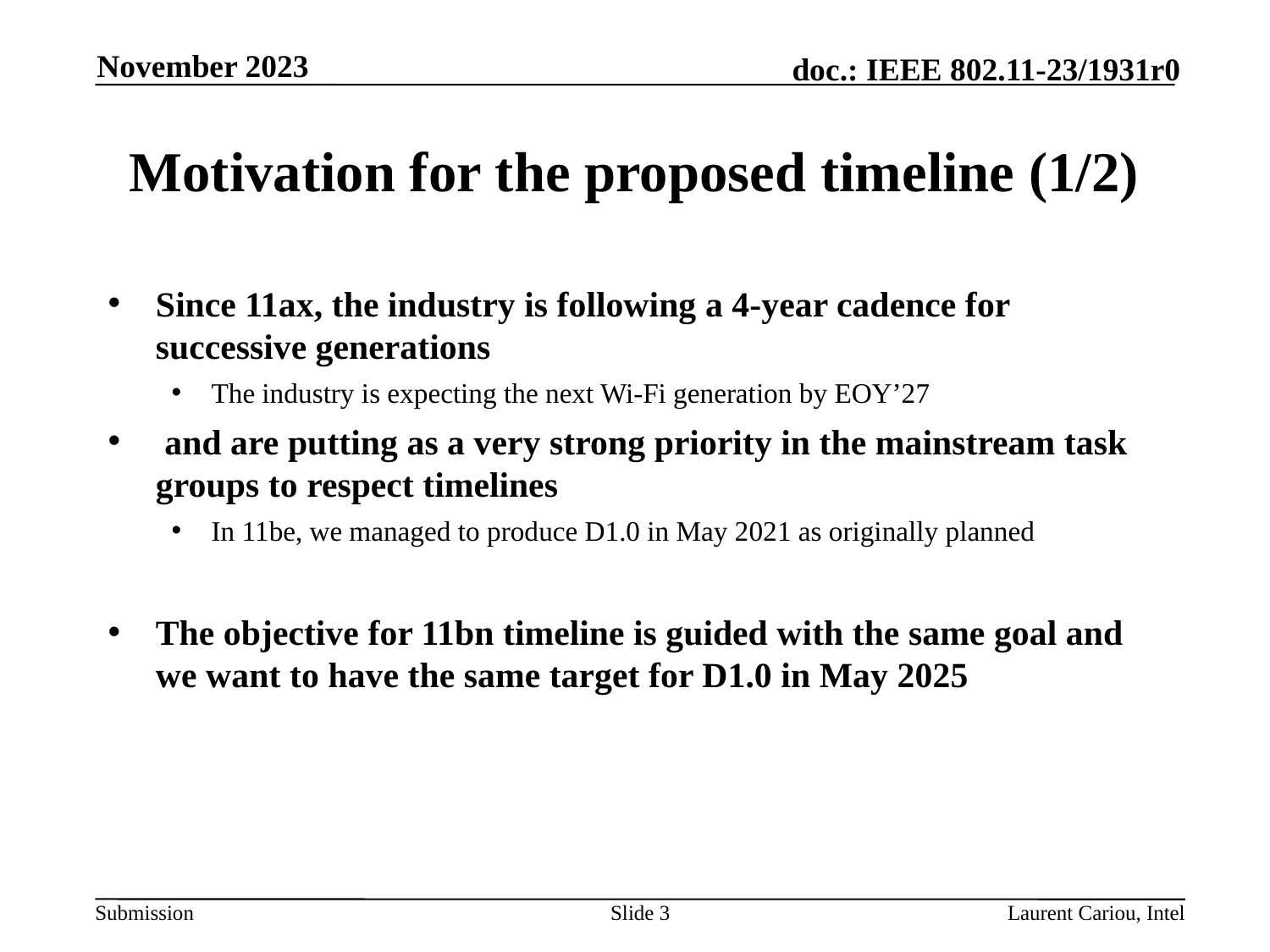

November 2023
# Motivation for the proposed timeline (1/2)
Since 11ax, the industry is following a 4-year cadence for successive generations
The industry is expecting the next Wi-Fi generation by EOY’27
 and are putting as a very strong priority in the mainstream task groups to respect timelines
In 11be, we managed to produce D1.0 in May 2021 as originally planned

The objective for 11bn timeline is guided with the same goal and we want to have the same target for D1.0 in May 2025
Slide 3
Laurent Cariou, Intel